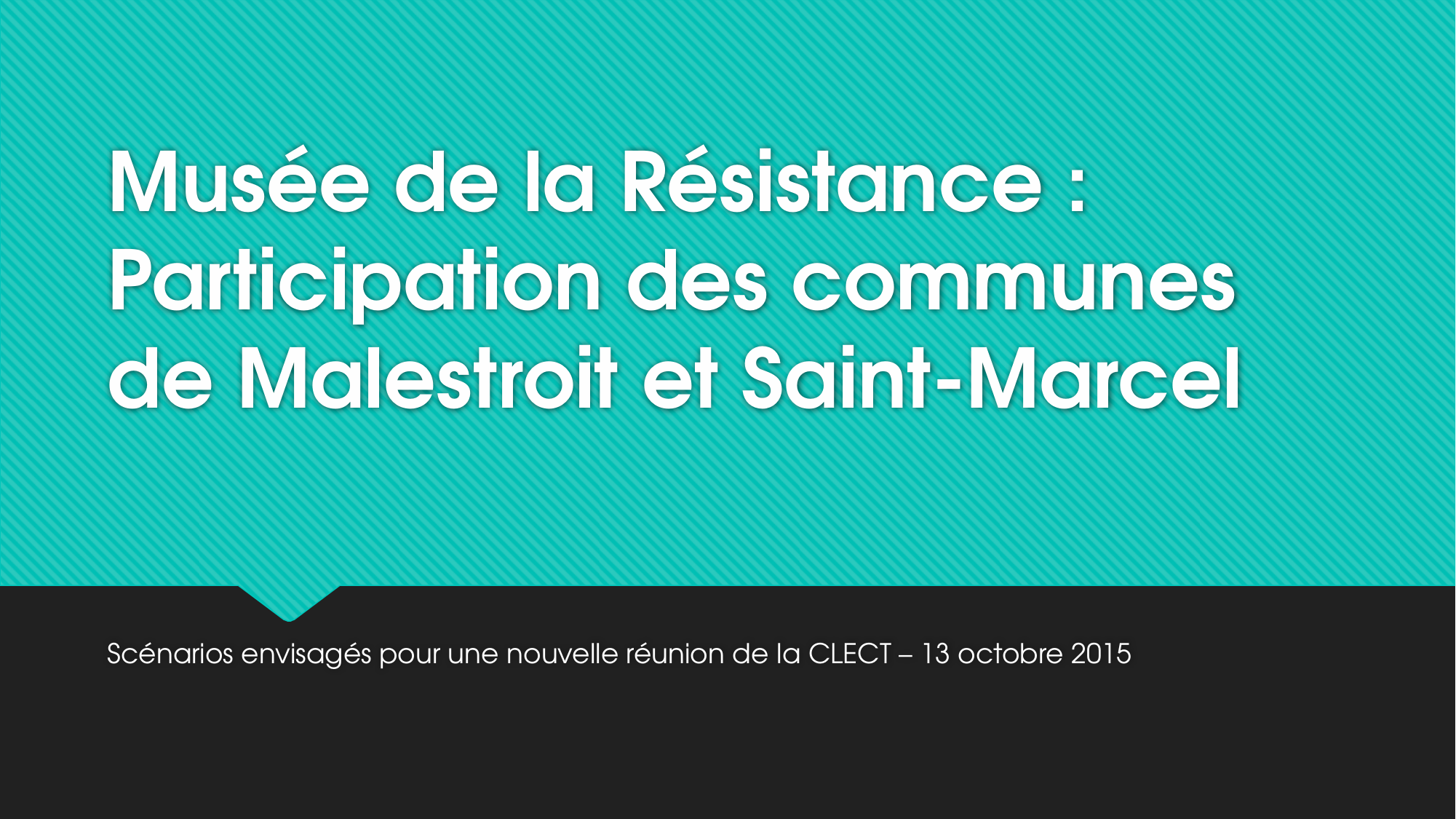

# Musée de la Résistance : Participation des communes de Malestroit et Saint-Marcel
Scénarios envisagés pour une nouvelle réunion de la CLECT – 13 octobre 2015